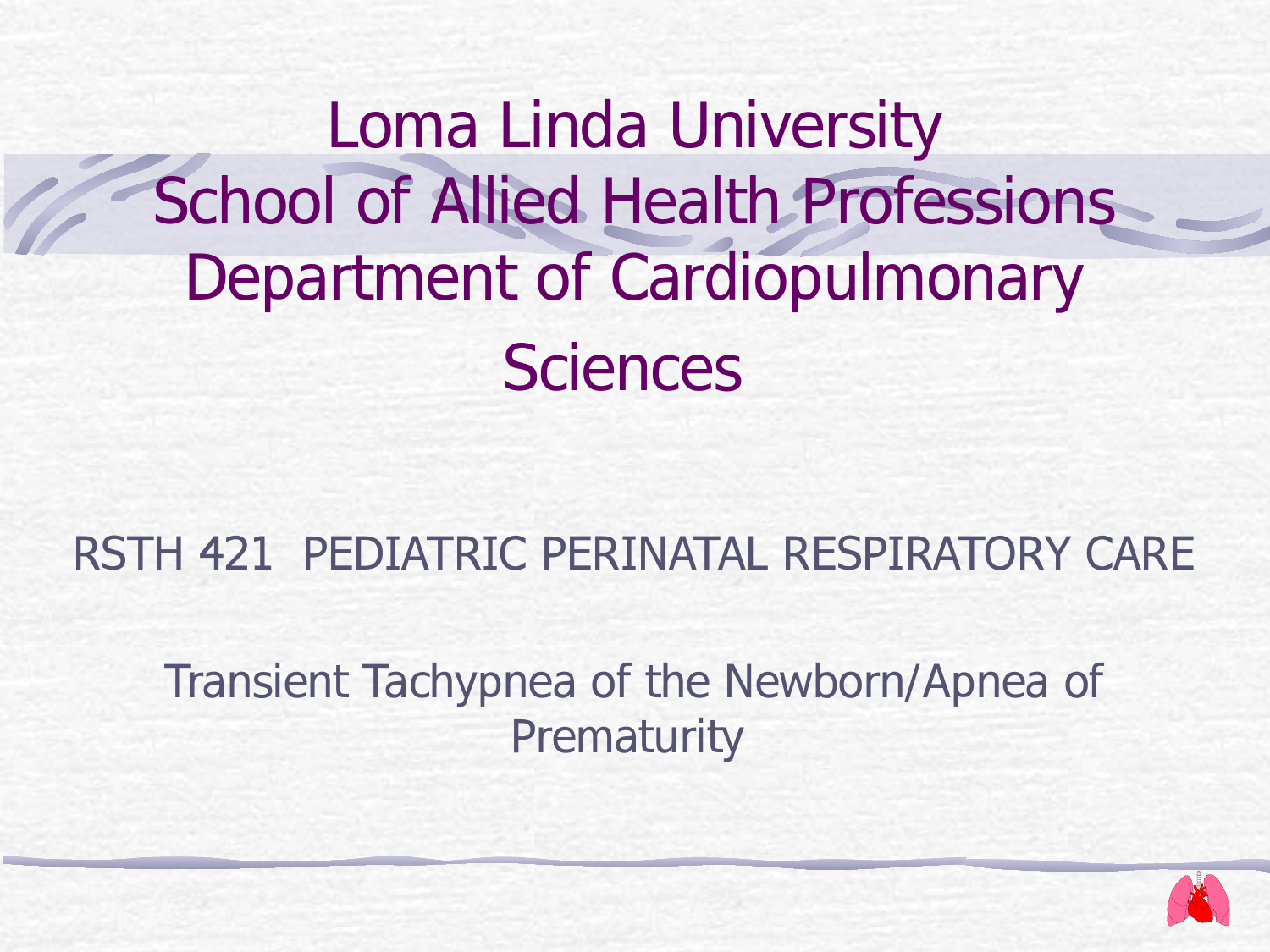

# Loma Linda University School of Allied Health Professions Department of Cardiopulmonary Sciences
RSTH 421  PEDIATRIC PERINATAL RESPIRATORY CARE

Transient Tachypnea of the Newborn/Apnea of Prematurity